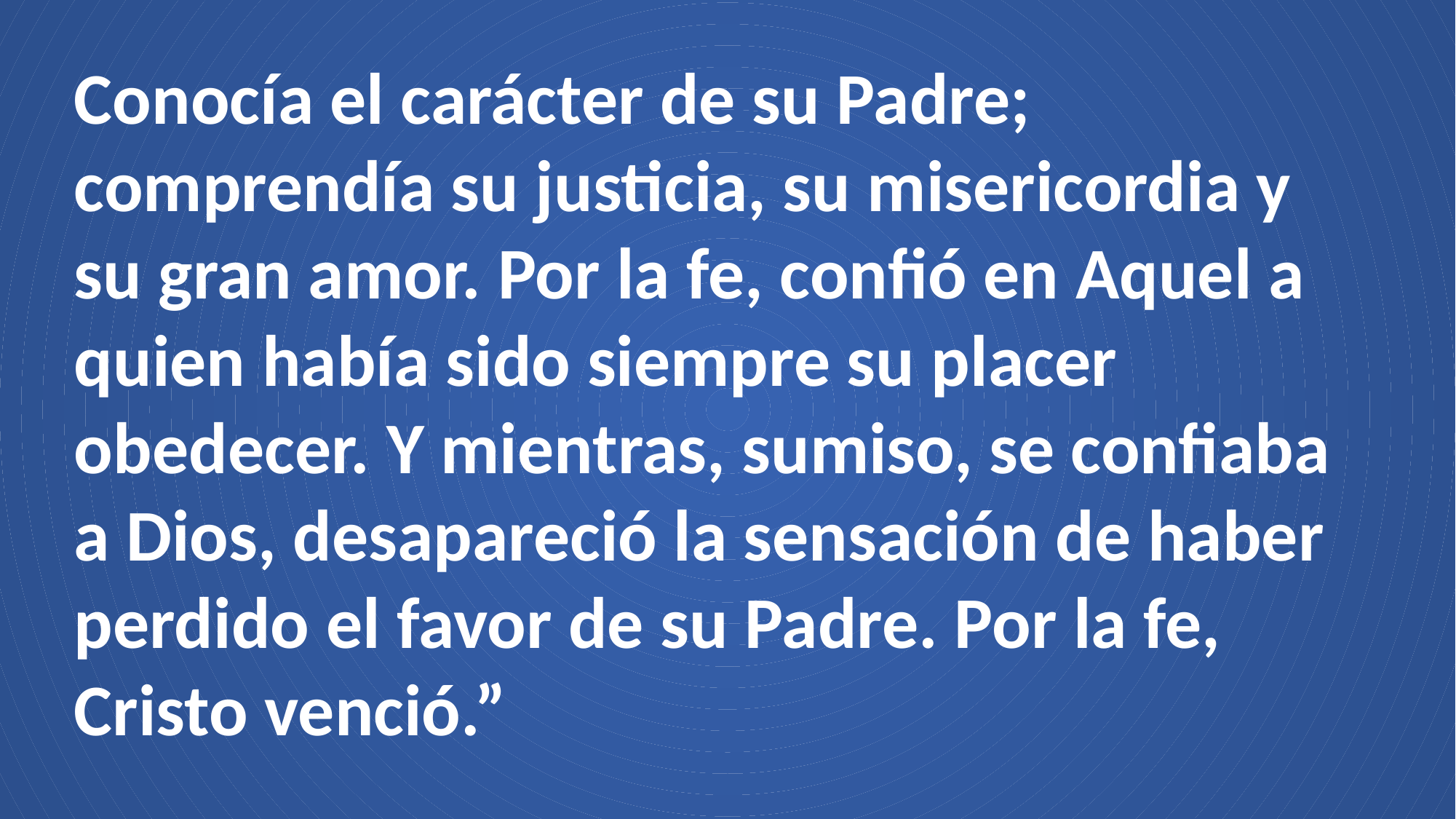

Conocía el carácter de su Padre; comprendía su justicia, su misericordia y su gran amor. Por la fe, confió en Aquel a quien había sido siempre su placer obedecer. Y mientras, sumiso, se confiaba a Dios, desapareció la sensación de haber perdido el favor de su Padre. Por la fe, Cristo venció.”